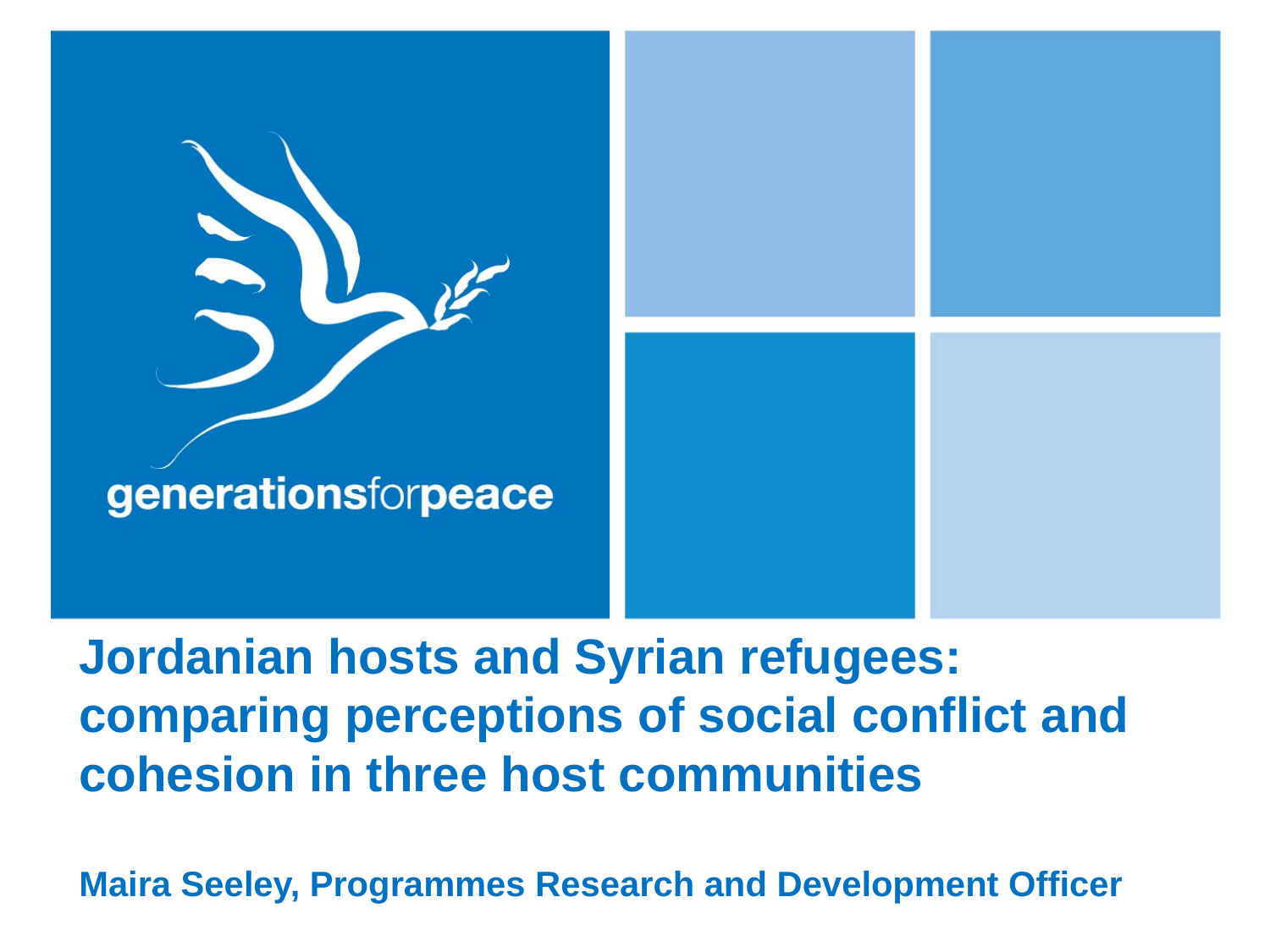

Jordanian hosts and Syrian refugees:
comparing perceptions of social conflict and cohesion in three host communities

Maira Seeley, Programmes Research and Development Officer

#